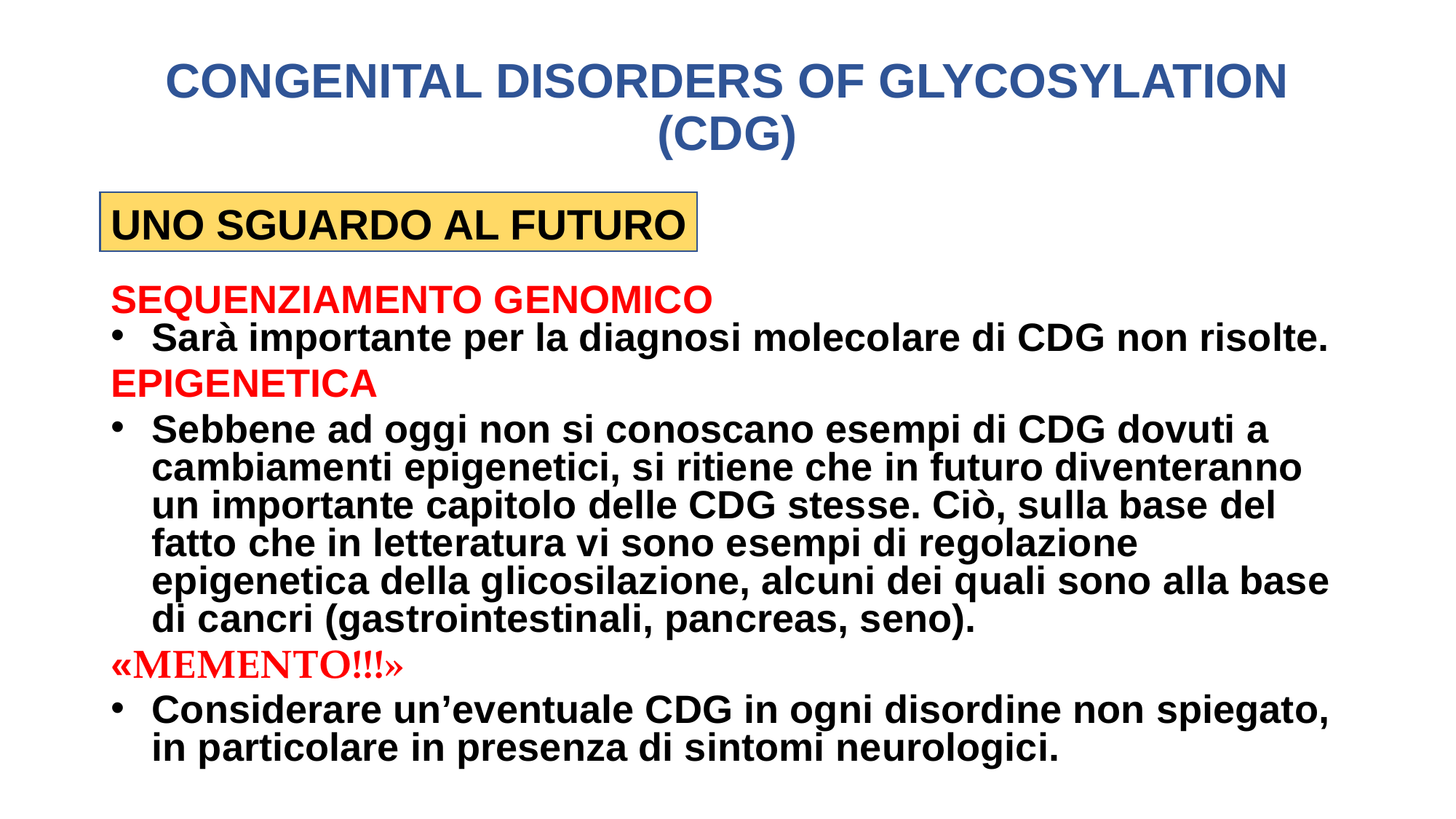

# CONGENITAL DISORDERS OF GLYCOSYLATION (CDG)

UNO SGUARDO AL FUTURO

SEQUENZIAMENTO GENOMICO
Sarà importante per la diagnosi molecolare di CDG non risolte.
EPIGENETICA
Sebbene ad oggi non si conoscano esempi di CDG dovuti a cambiamenti epigenetici, si ritiene che in futuro diventeranno un importante capitolo delle CDG stesse. Ciò, sulla base del fatto che in letteratura vi sono esempi di regolazione epigenetica della glicosilazione, alcuni dei quali sono alla base di cancri (gastrointestinali, pancreas, seno).
«MEMENTO!!!»
Considerare un’eventuale CDG in ogni disordine non spiegato, in particolare in presenza di sintomi neurologici.